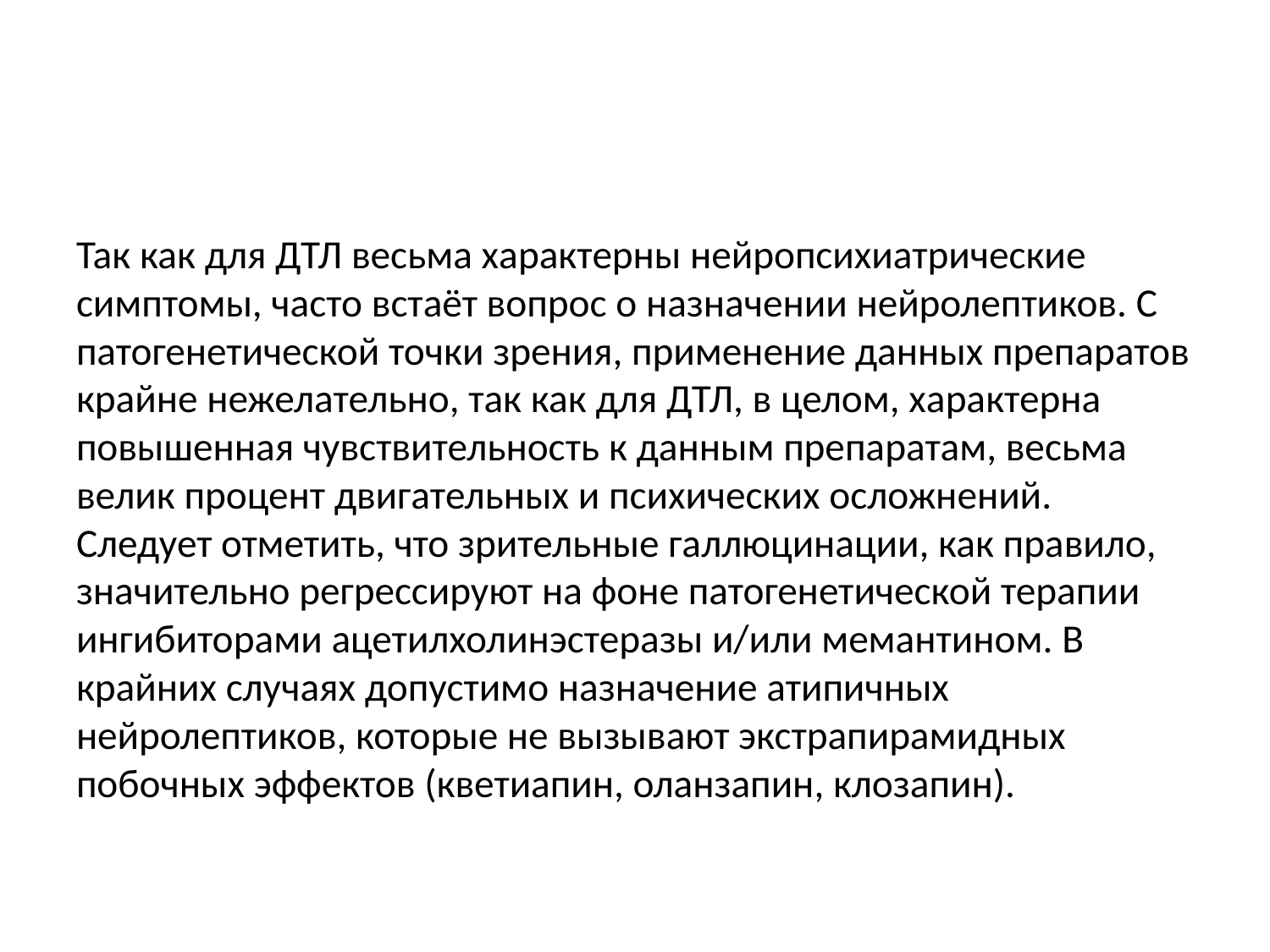

#
Так как для ДТЛ весьма характерны нейропсихиатрические симптомы, часто встаёт вопрос о назначении нейролептиков. С патогенетической точки зрения, применение данных препаратов крайне нежелательно, так как для ДТЛ, в целом, характерна повышенная чувствительность к данным препаратам, весьма велик процент двигательных и психических осложнений. Следует отметить, что зрительные галлюцинации, как правило, значительно регрессируют на фоне патогенетической терапии ингибиторами ацетилхолинэстеразы и/или мемантином. В крайних случаях допустимо назначение атипичных нейролептиков, которые не вызывают экстрапирамидных побочных эффектов (кветиапин, оланзапин, клозапин).